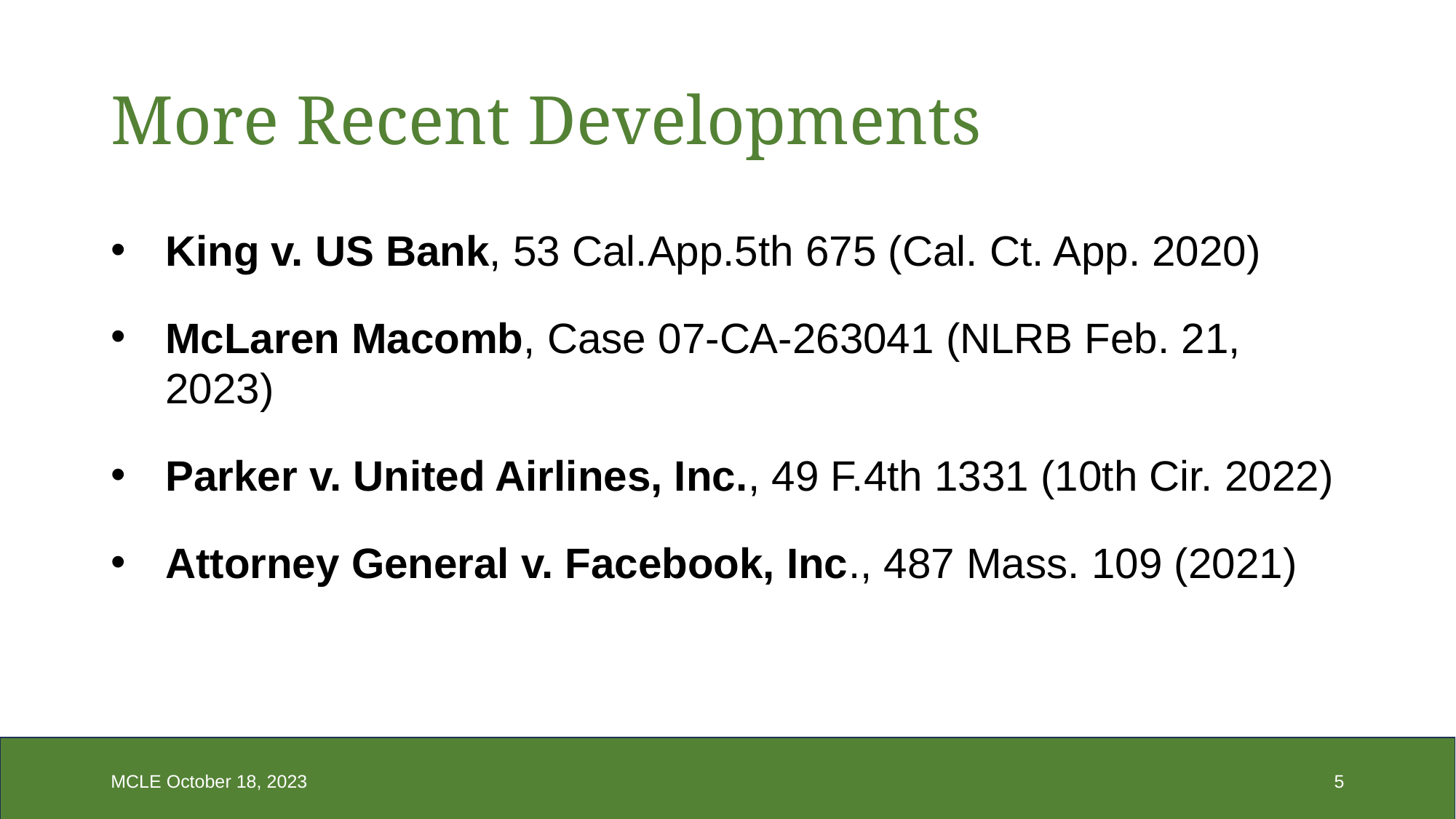

# More Recent Developments
King v. US Bank, 53 Cal.App.5th 675 (Cal. Ct. App. 2020)
McLaren Macomb, Case 07-CA-263041 (NLRB Feb. 21, 2023)
Parker v. United Airlines, Inc., 49 F.4th 1331 (10th Cir. 2022)
Attorney General v. Facebook, Inc., 487 Mass. 109 (2021)

MCLE October 18, 2023
5